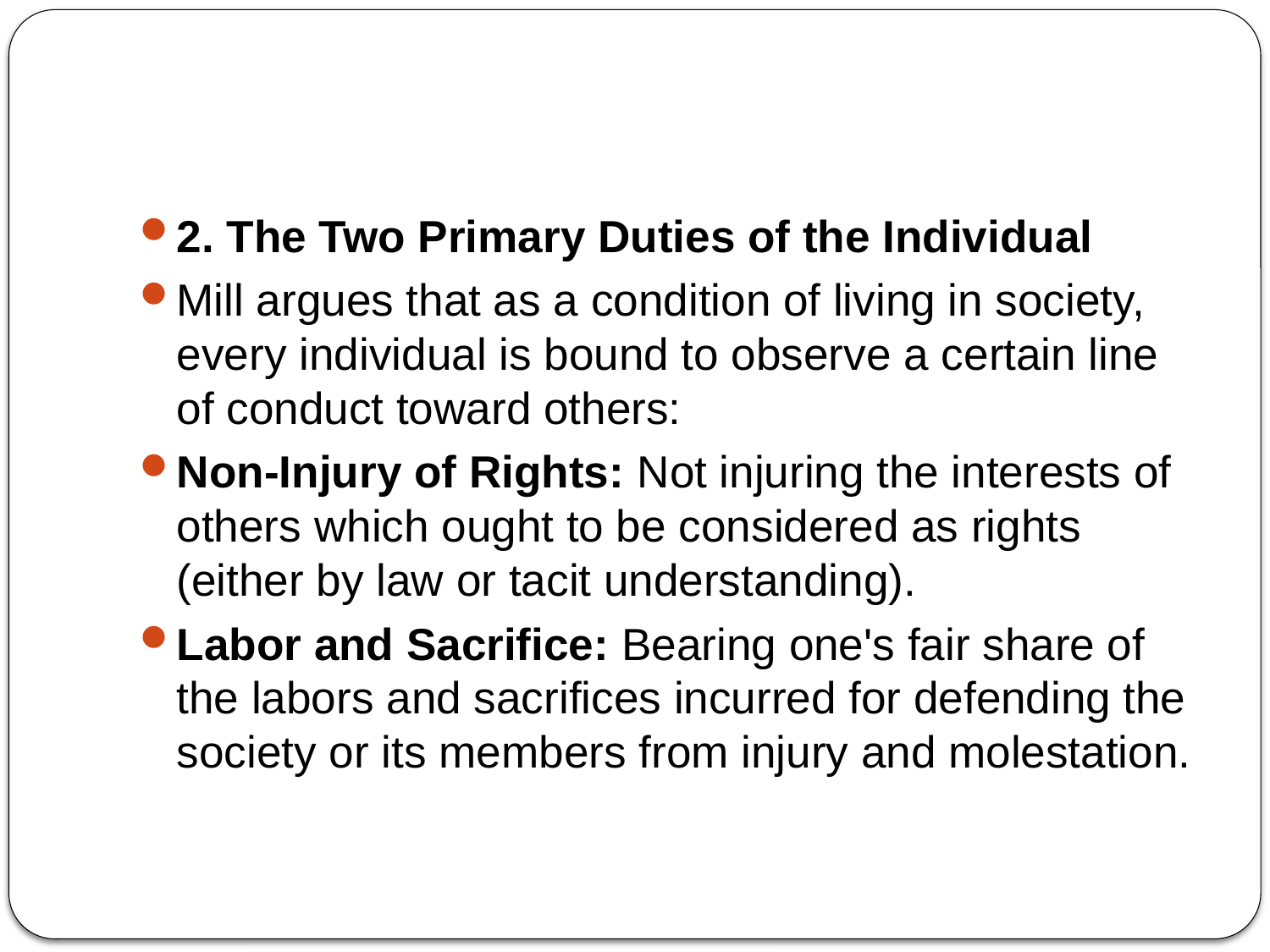

#
2. The Two Primary Duties of the Individual
Mill argues that as a condition of living in society, every individual is bound to observe a certain line of conduct toward others:
Non-Injury of Rights: Not injuring the interests of others which ought to be considered as rights (either by law or tacit understanding).
Labor and Sacrifice: Bearing one's fair share of the labors and sacrifices incurred for defending the society or its members from injury and molestation.